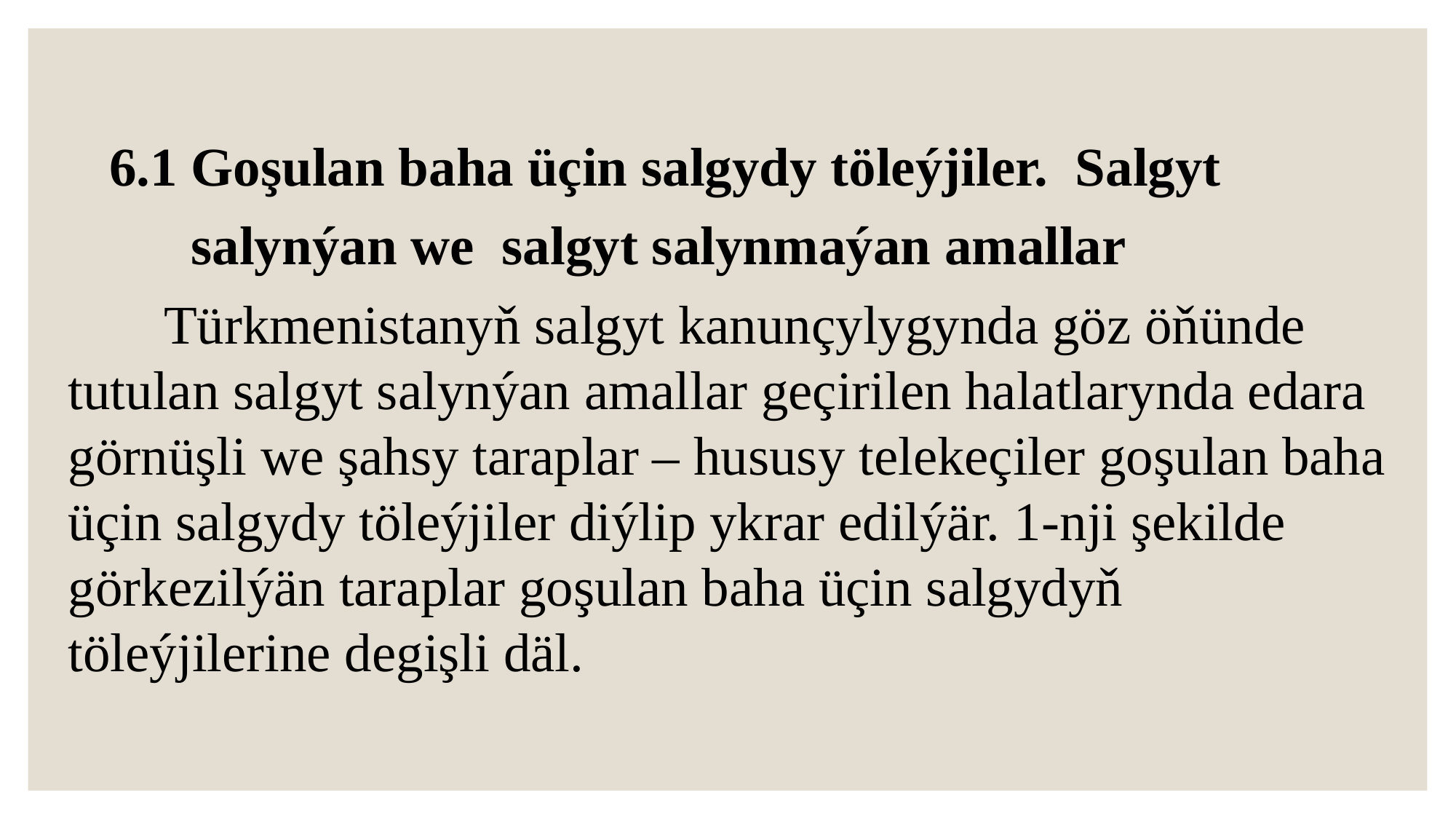

6.1 Goşulan baha üçin salgydy töleýjiler.  Salgyt
         salynýan we  salgyt salynmaýan amallar
       Türkmenistanyň salgyt kanunçylygynda göz öňünde tutulan salgyt salynýan amallar geçirilen halatlarynda edara görnüşli we şahsy taraplar – hususy telekeçiler goşulan baha üçin salgydy töleýjiler diýlip ykrar edilýär. 1­-nji şekilde görkezilýän taraplar goşulan baha üçin salgydyň töleýjilerine degişli däl.